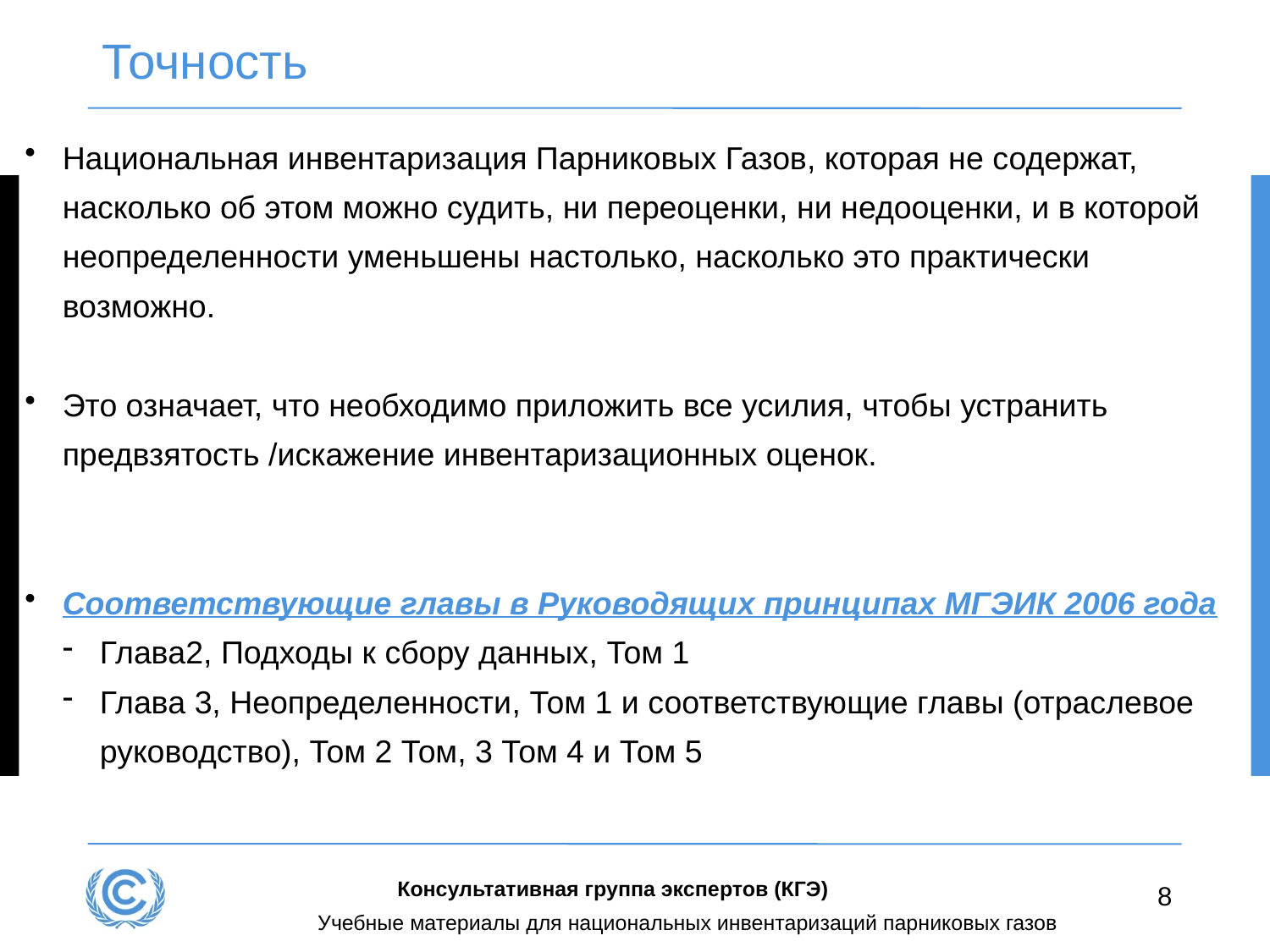

# Точность
Национальная инвентаризация Парниковых Газов, которая не содержат, насколько об этом можно судить, ни переоценки, ни недооценки, и в которой неопределенности уменьшены настолько, насколько это практически возможно.

Это означает, что необходимо приложить все усилия, чтобы устранить предвзятость /искажение инвентаризационных оценок.

Соответствующие главы в Руководящих принципах МГЭИК 2006 года
Глава2, Подходы к сбору данных, Том 1
Глава 3, Неопределенности, Том 1 и соответствующие главы (отраслевое руководство), Том 2 Том, 3 Том 4 и Том 5
Консультативная группа экспертов (КГЭ)
8
Учебные материалы для национальных инвентаризаций парниковых газов